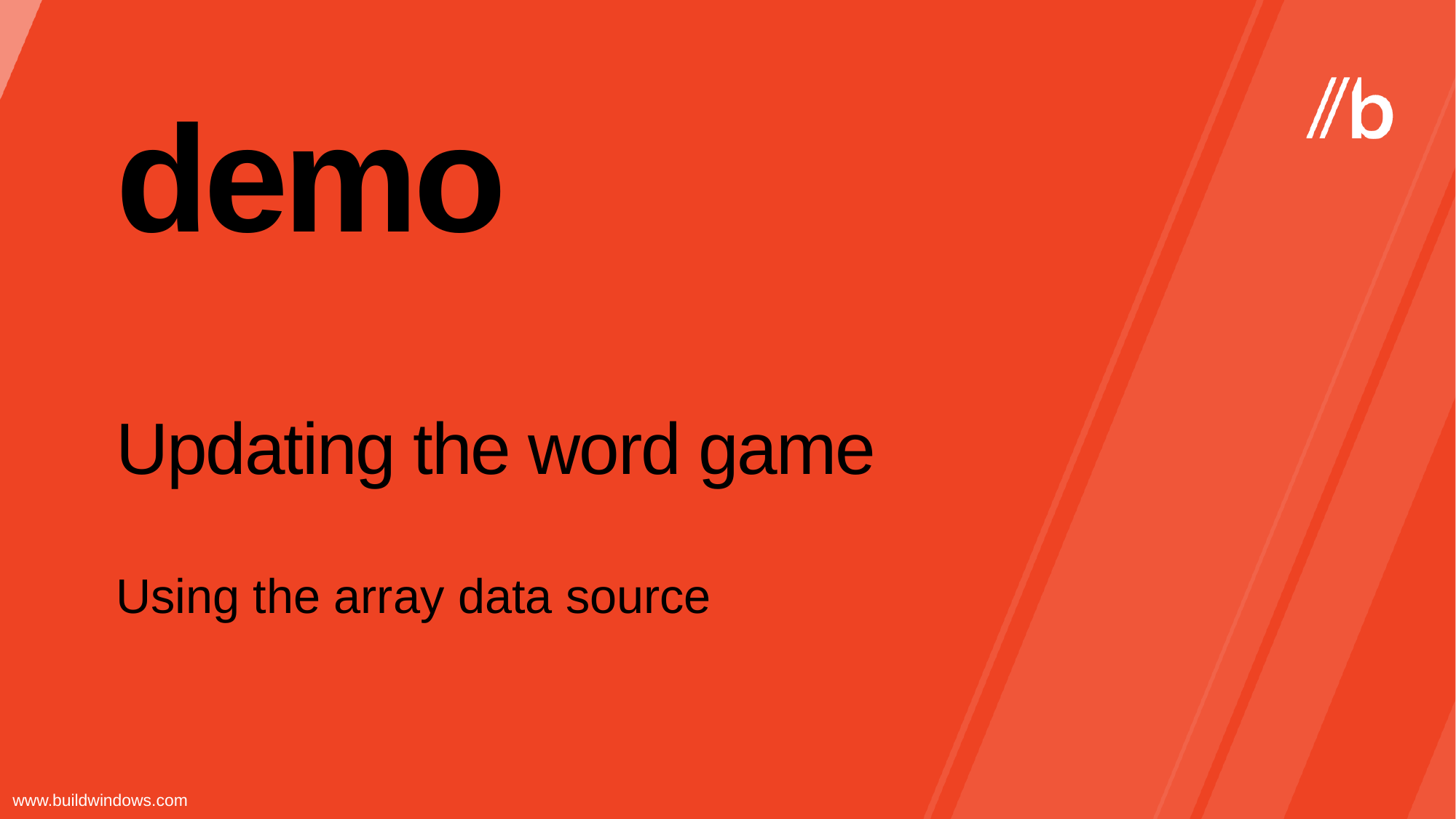

demo
# Updating the word game
Using the array data source